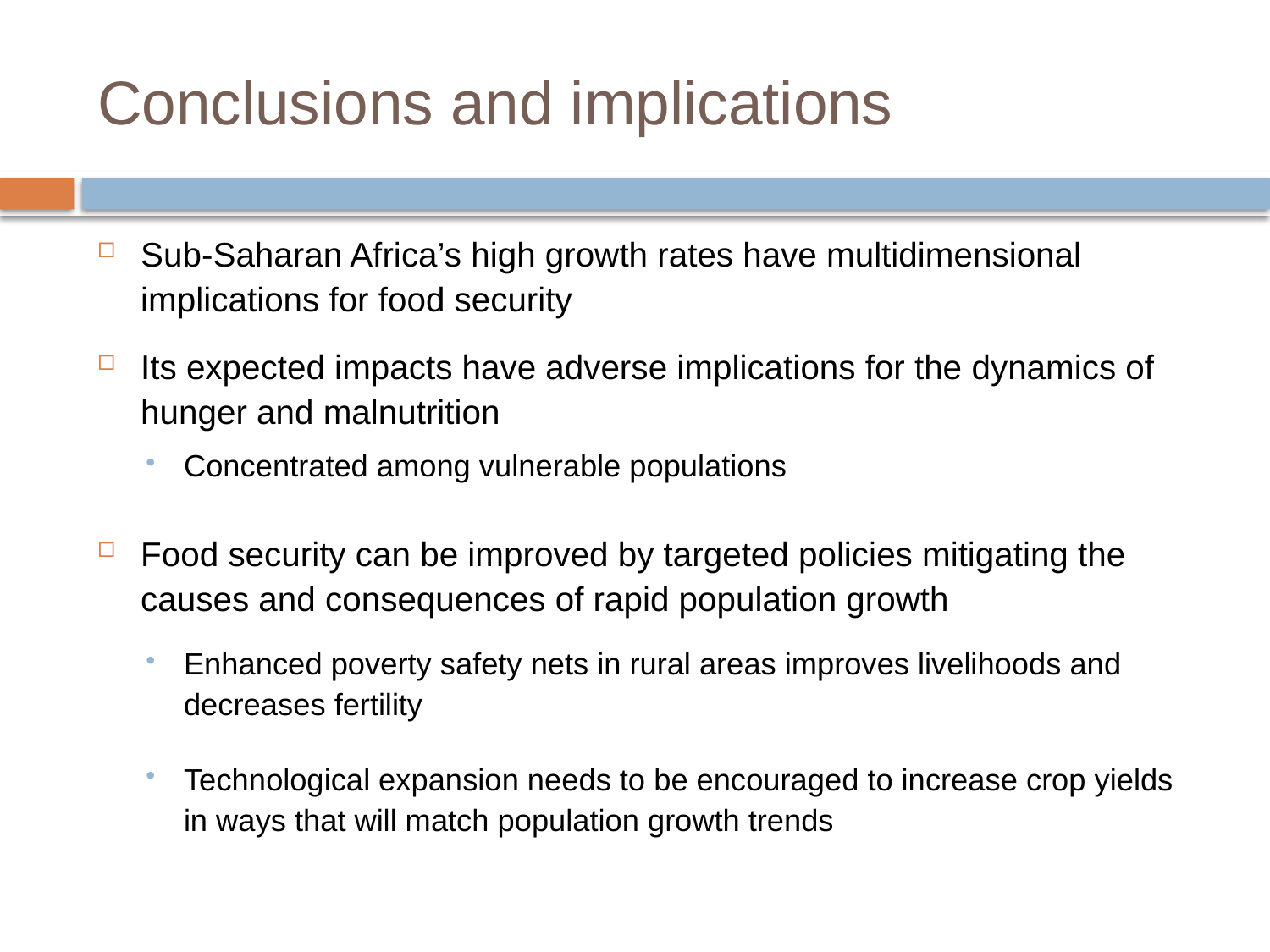

# Conclusions and implications
Sub-Saharan Africa’s high growth rates have multidimensional implications for food security

Its expected impacts have adverse implications for the dynamics of hunger and malnutrition

Concentrated among vulnerable populations

Food security can be improved by targeted policies mitigating the causes and consequences of rapid population growth

Enhanced poverty safety nets in rural areas improves livelihoods and decreases fertility

Technological expansion needs to be encouraged to increase crop yields in ways that will match population growth trends